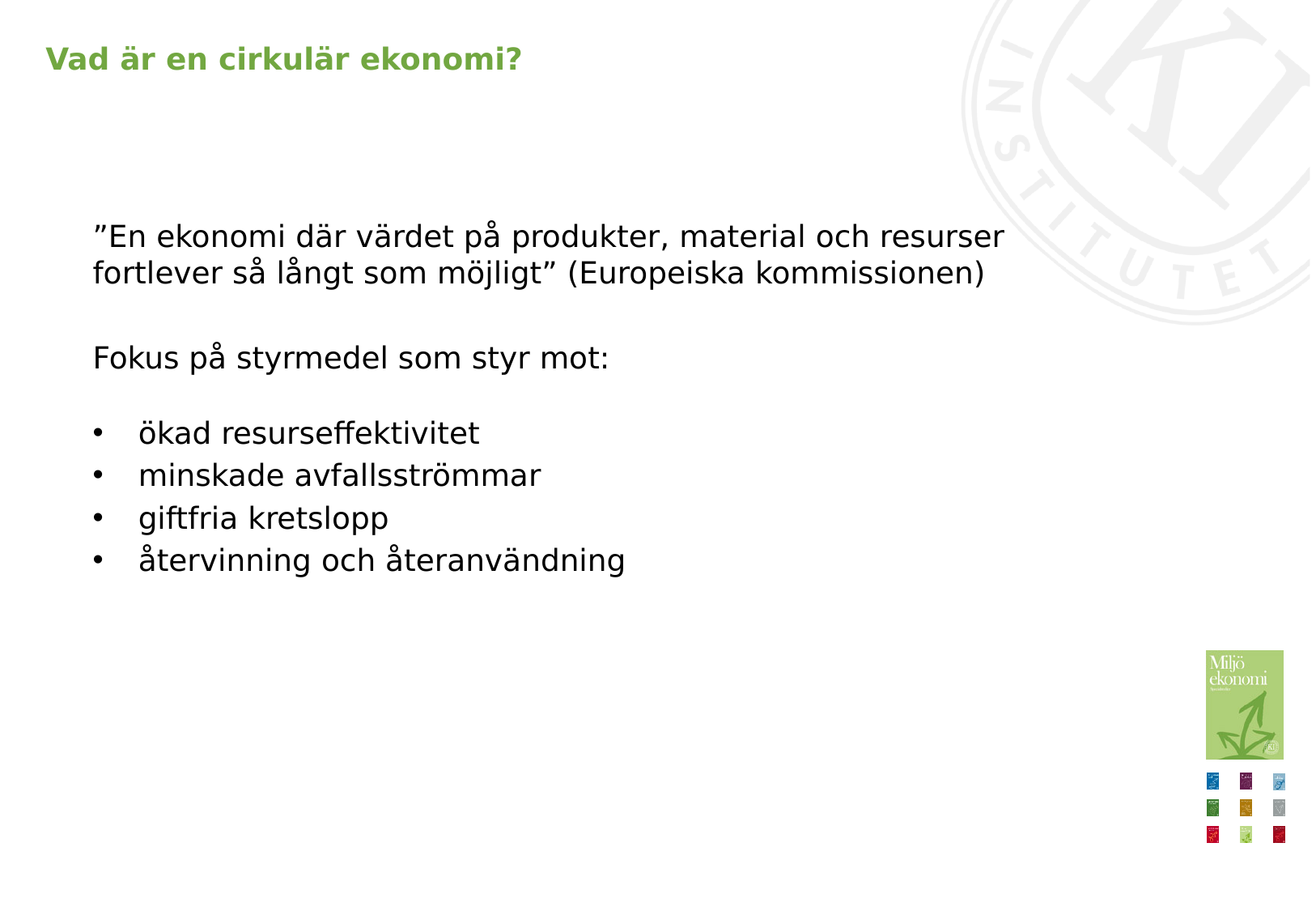

# Vad är en cirkulär ekonomi?

”En ekonomi där värdet på produkter, material och resurser fortlever så långt som möjligt” (Europeiska kommissionen)

Fokus på styrmedel som styr mot:

ökad resurseffektivitet
minskade avfallsströmmar
giftfria kretslopp
återvinning och återanvändning